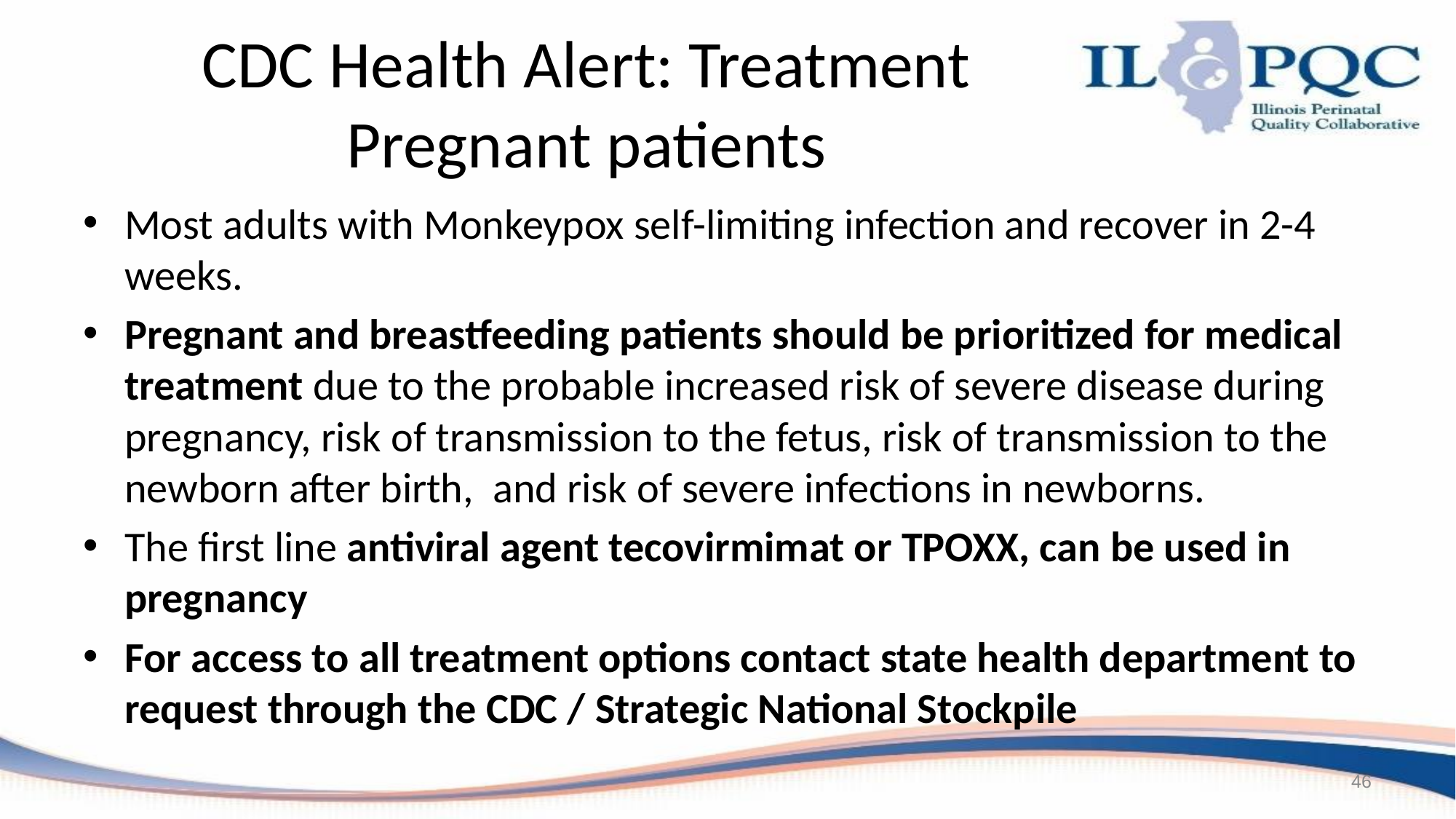

# CDC Health Alert: Treatment Pregnant patients
Most adults with Monkeypox self-limiting infection and recover in 2-4 weeks.
Pregnant and breastfeeding patients should be prioritized for medical treatment due to the probable increased risk of severe disease during pregnancy, risk of transmission to the fetus, risk of transmission to the newborn after birth,  and risk of severe infections in newborns.
The first line antiviral agent tecovirmimat or TPOXX, can be used in pregnancy
For access to all treatment options contact state health department to request through the CDC / Strategic National Stockpile

46